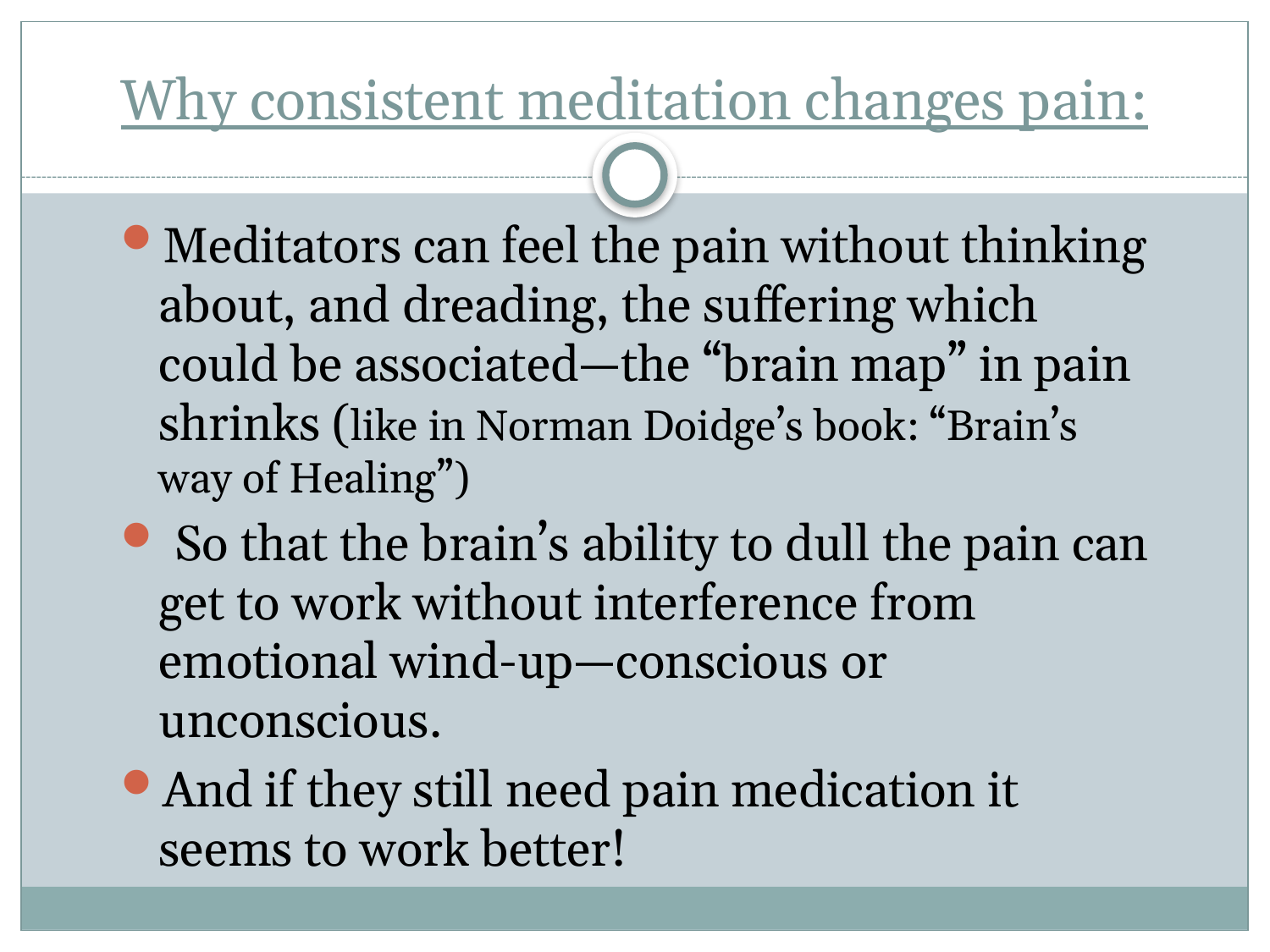

# Why consistent meditation changes pain:
Meditators can feel the pain without thinking about, and dreading, the suffering which could be associated—the “brain map” in pain shrinks (like in Norman Doidge’s book: “Brain’s way of Healing”)
 So that the brain’s ability to dull the pain can get to work without interference from emotional wind-up—conscious or unconscious.
And if they still need pain medication it seems to work better!